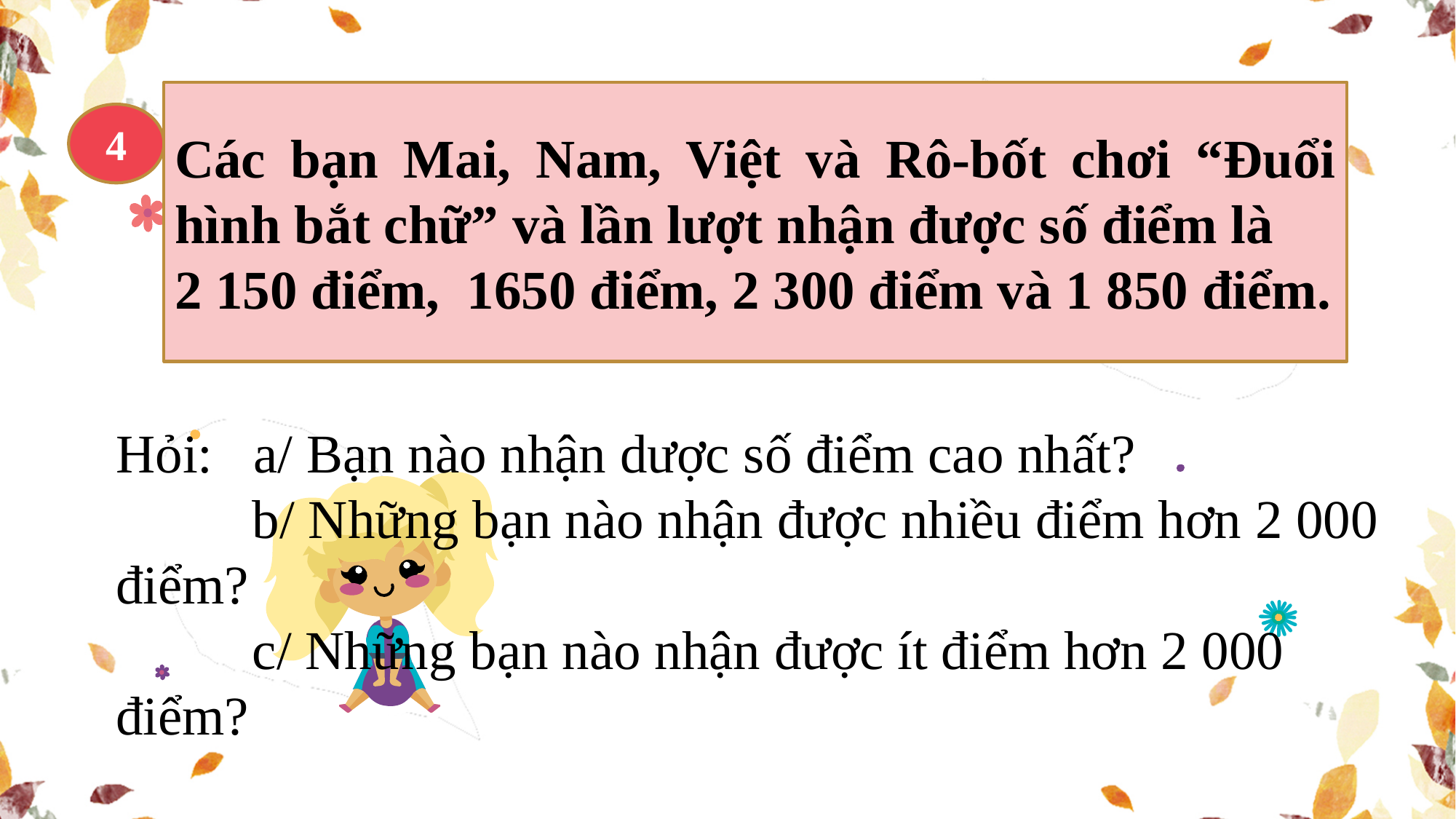

Các bạn Mai, Nam, Việt và Rô-bốt chơi “Đuổi hình bắt chữ” và lần lượt nhận được số điểm là
2 150 điểm,  1650 điểm, 2 300 điểm và 1 850 điểm.
4
Hỏi:   a/ Bạn nào nhận dược số điểm cao nhất?
          b/ Những bạn nào nhận được nhiều điểm hơn 2 000 điểm?
          c/ Những bạn nào nhận được ít điểm hơn 2 000 điểm?